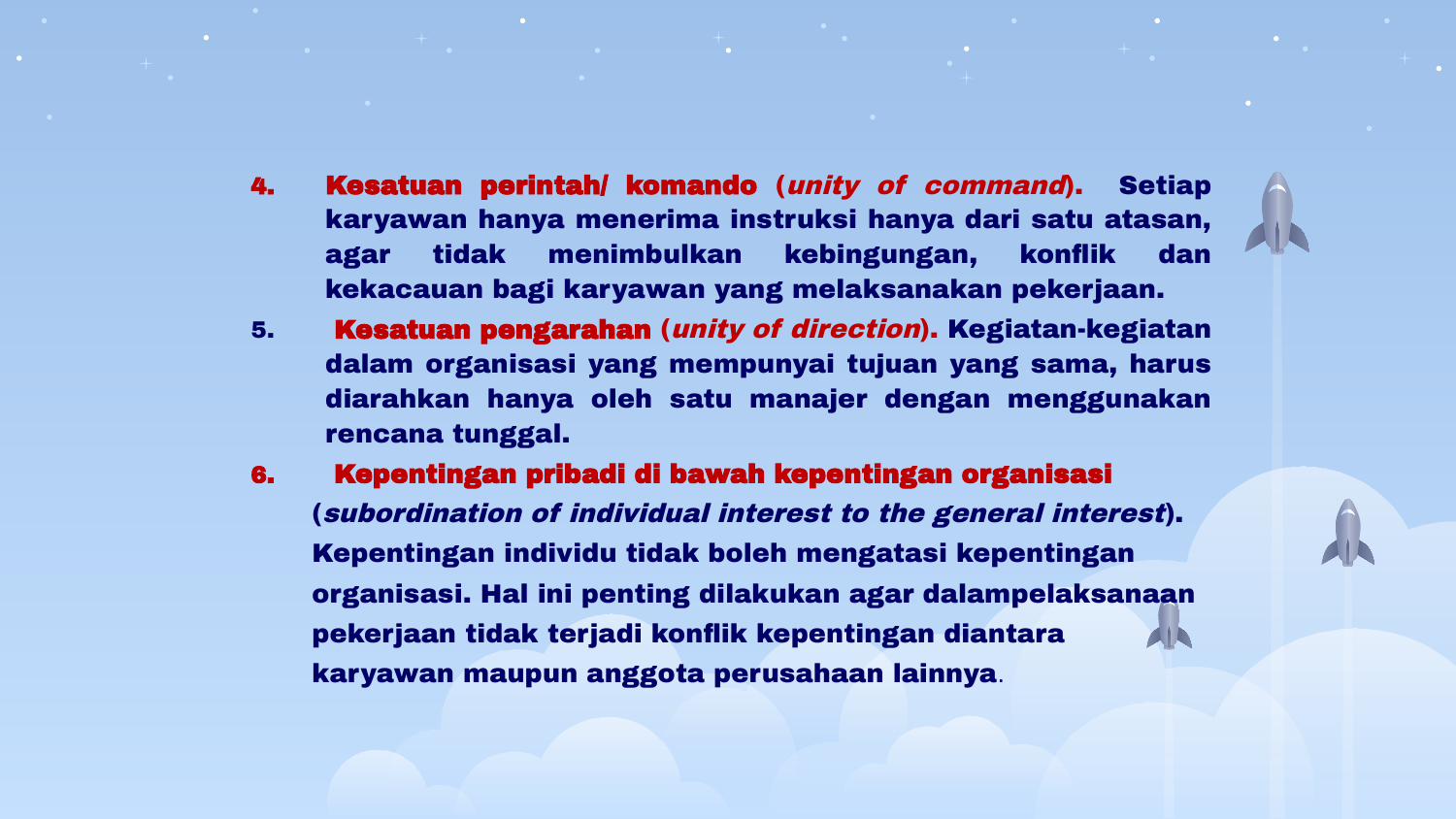

Kesatuan perintah/ komando (unity of command).  Setiap karyawan hanya menerima instruksi hanya dari satu atasan, agar tidak menimbulkan kebingungan, konflik dan kekacauan bagi karyawan yang melaksanakan pekerjaan.
 Kesatuan pengarahan (unity of direction). Kegiatan-kegiatan dalam organisasi yang mempunyai tujuan yang sama, harus diarahkan hanya oleh satu manajer dengan menggunakan rencana tunggal.
 Kepentingan pribadi di bawah kepentingan organisasi
       (subordination of individual interest to the general interest).
       Kepentingan individu tidak boleh mengatasi kepentingan
       organisasi. Hal ini penting dilakukan agar dalampelaksanaan
       pekerjaan tidak terjadi konflik kepentingan diantara
       karyawan maupun anggota perusahaan lainnya.